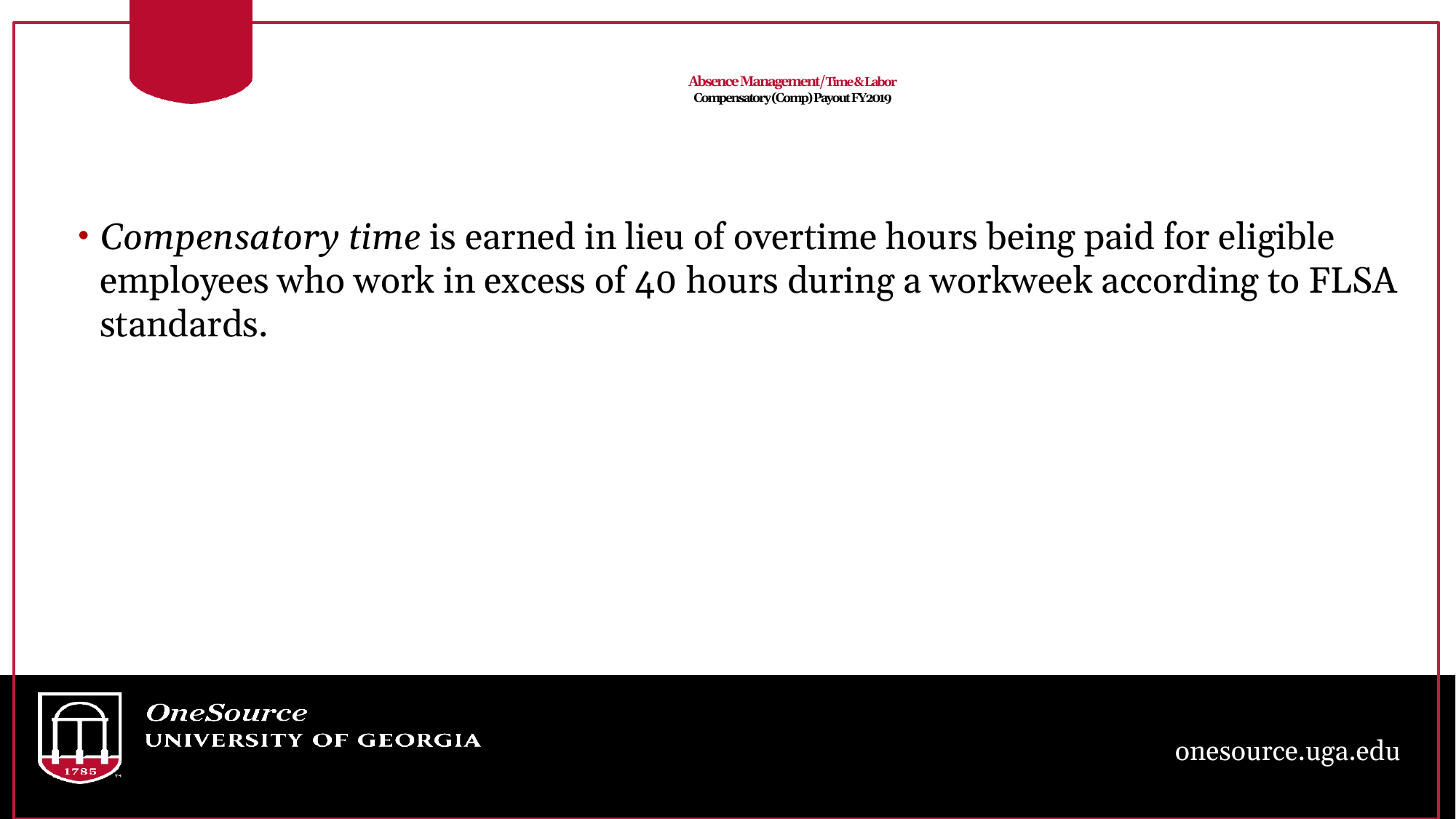

# Absence Management/Time & Labor Compensatory (Comp) Payout FY2019
Compensatory time is earned in lieu of overtime hours being paid for eligible employees who work in excess of 40 hours during a workweek according to FLSA standards.